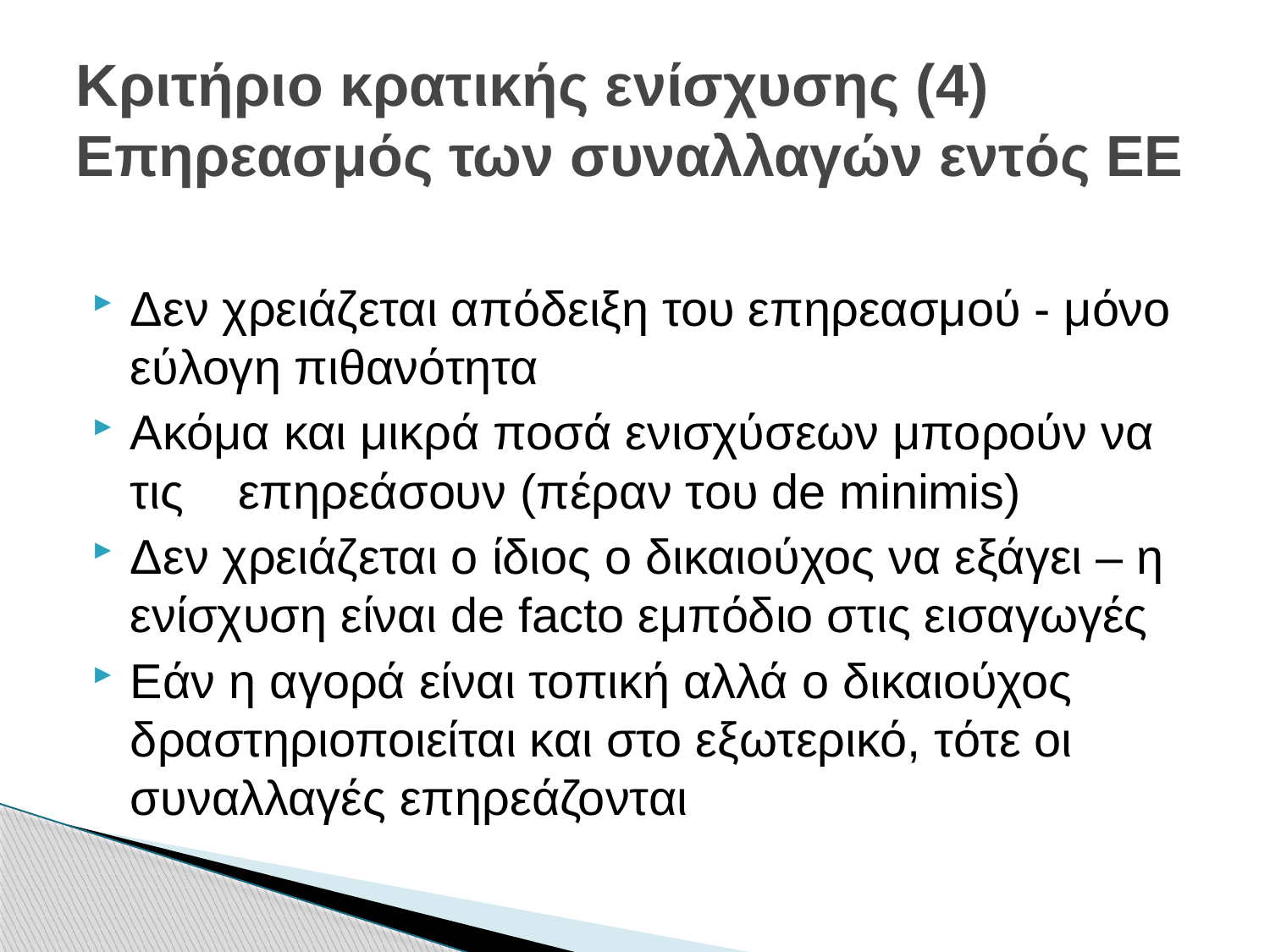

# Κριτήριο κρατικής ενίσχυσης (4) Επηρεασμός των συναλλαγών εντός ΕΕ

Δεν χρειάζεται απόδειξη του επηρεασμού - μόνο εύλογη πιθανότητα
Ακόμα και μικρά ποσά ενισχύσεων μπορούν να τις    επηρεάσουν (πέραν του de minimis)
Δεν χρειάζεται ο ίδιος ο δικαιούχος να εξάγει – η ενίσχυση είναι de facto εμπόδιο στις εισαγωγές
Εάν η αγορά είναι τοπική αλλά ο δικαιούχος δραστηριοποιείται και στο εξωτερικό, τότε οι συναλλαγές επηρεάζονται